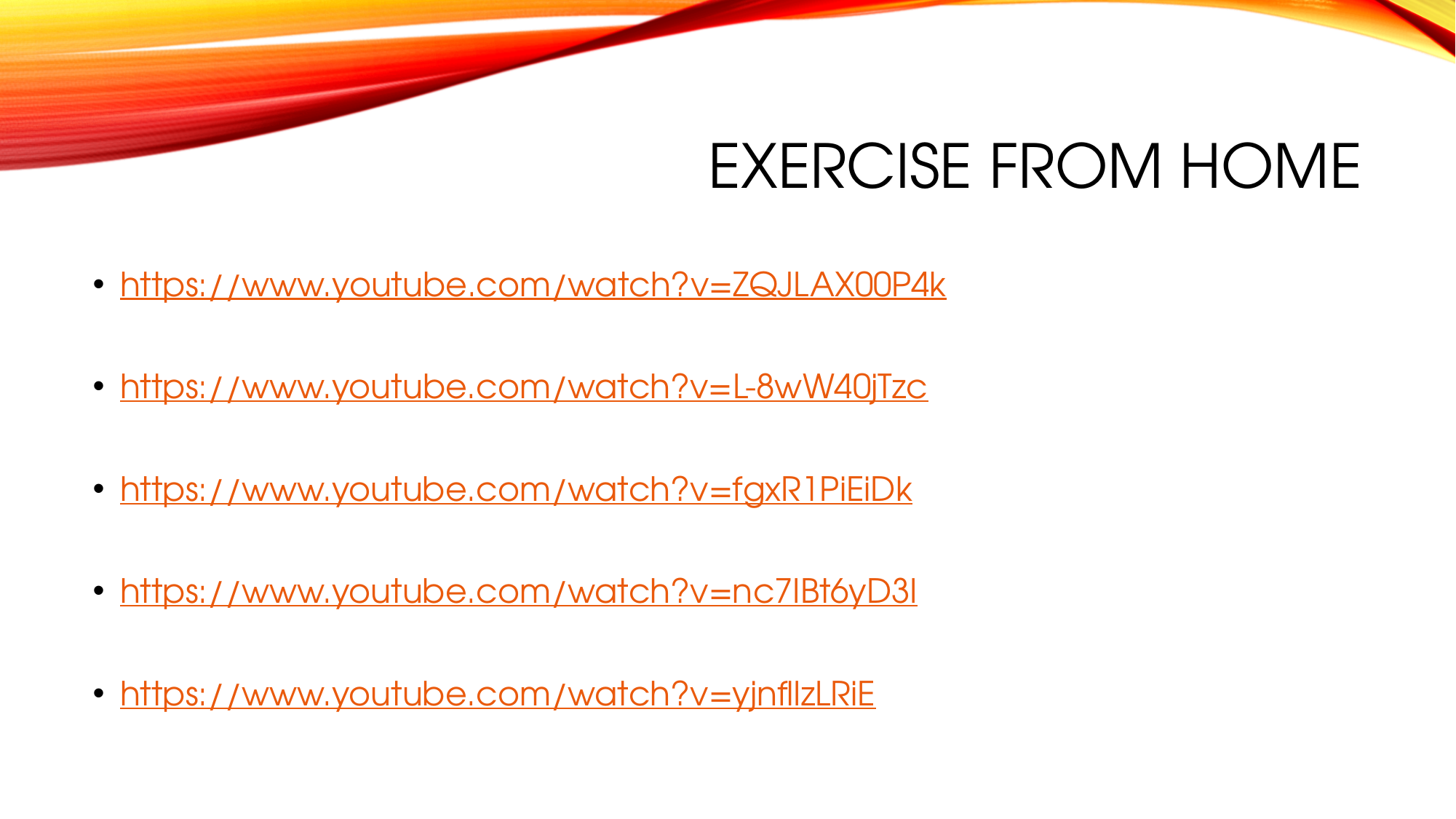

# Exercise from home
https://www.youtube.com/watch?v=ZQJLAX00P4k

https://www.youtube.com/watch?v=L-8wW40jTzc

https://www.youtube.com/watch?v=fgxR1PiEiDk

https://www.youtube.com/watch?v=nc7IBt6yD3I

https://www.youtube.com/watch?v=yjnflIzLRiE